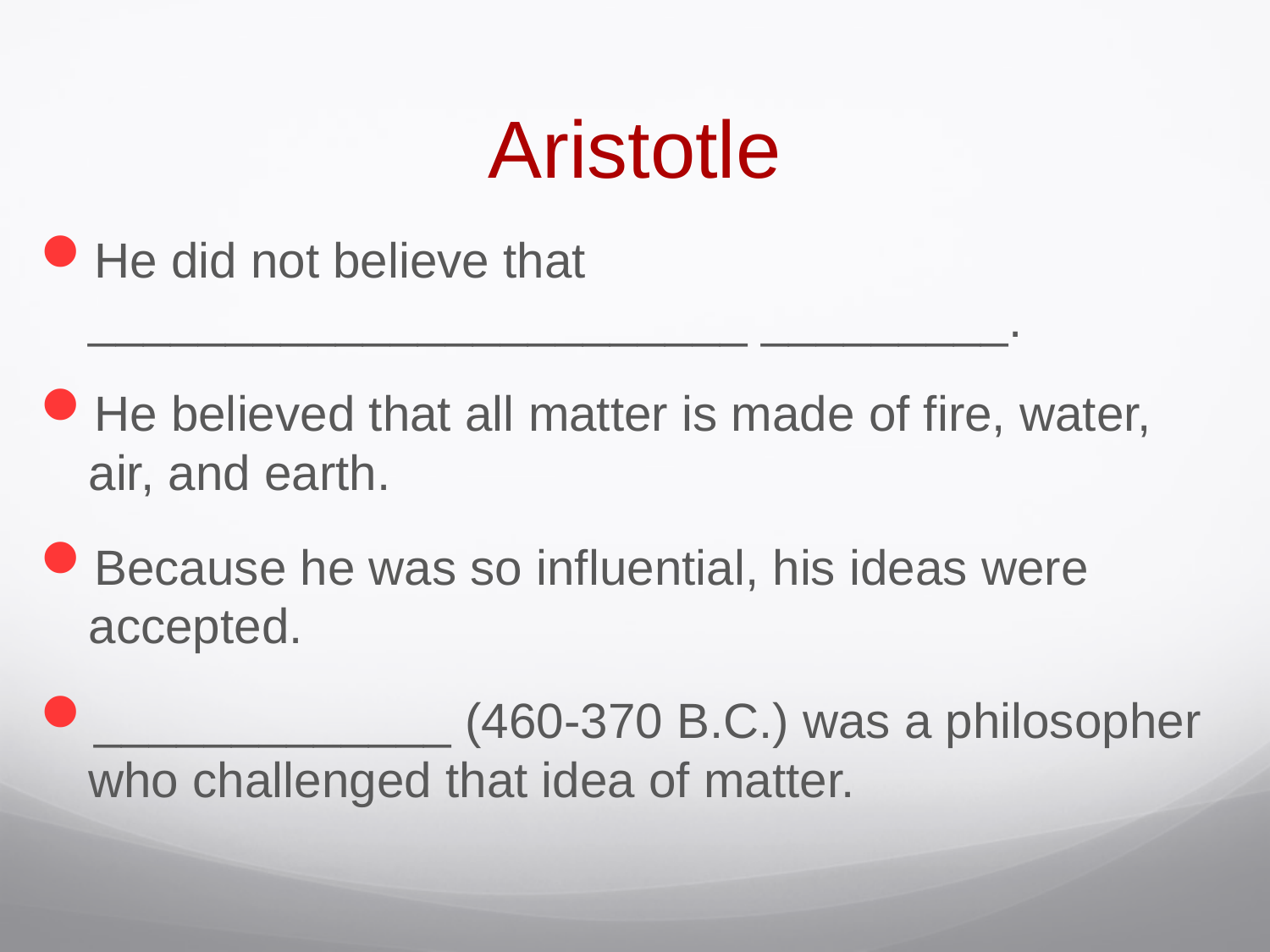

# Aristotle
He did not believe that ________________________ _________.
He believed that all matter is made of fire, water, air, and earth.
Because he was so influential, his ideas were accepted.
_____________ (460-370 B.C.) was a philosopher who challenged that idea of matter.